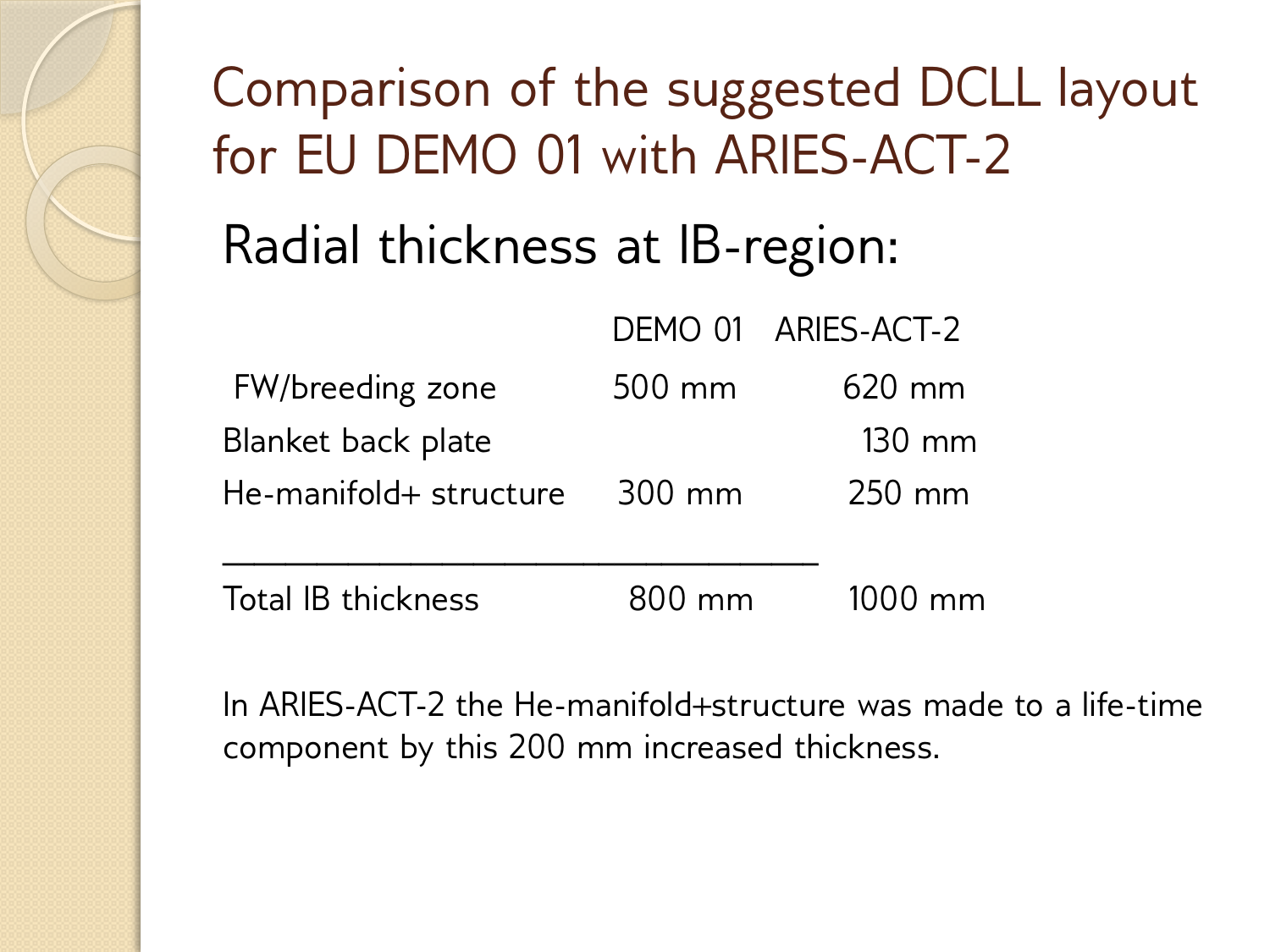

# Comparison of the suggested DCLL layout for EU DEMO 01 with ARIES-ACT-2
Radial thickness at IB-region:
                       DEMO 01   ARIES-ACT-2
 FW/breeding zone           500 mm          620 mm
Blanket back plate                                   130 mm
He-manifold+ structure     300 mm          250 mm
______________________________________
Total IB thickness              800 mm         1000 mm

In ARIES-ACT-2 the He-manifold+structure was made to a life-time component by this 200 mm increased thickness.